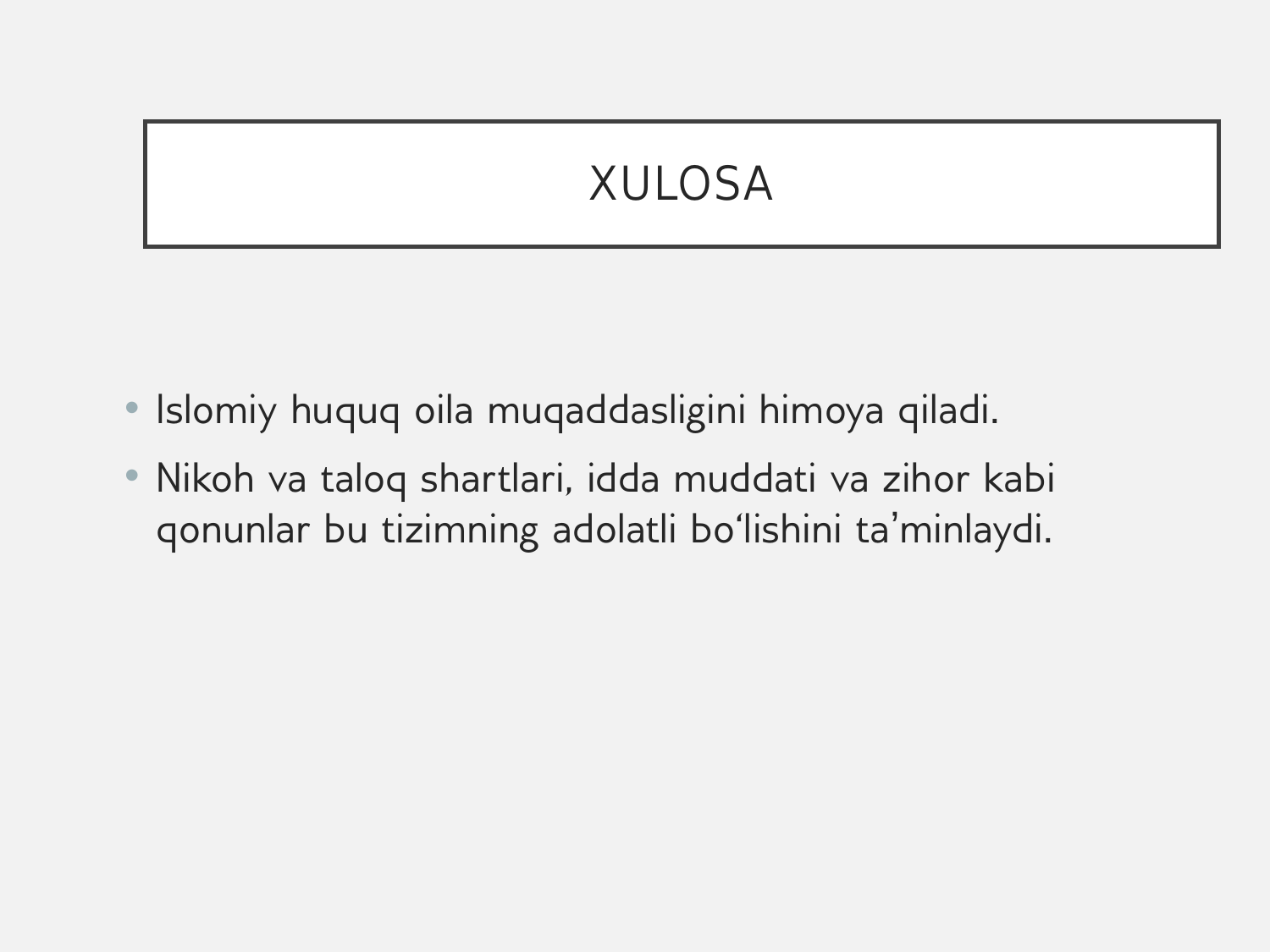

# Xulosa
Islomiy huquq oila muqaddasligini himoya qiladi.
Nikoh va taloq shartlari, idda muddati va zihor kabi qonunlar bu tizimning adolatli bo‘lishini taʼminlaydi.